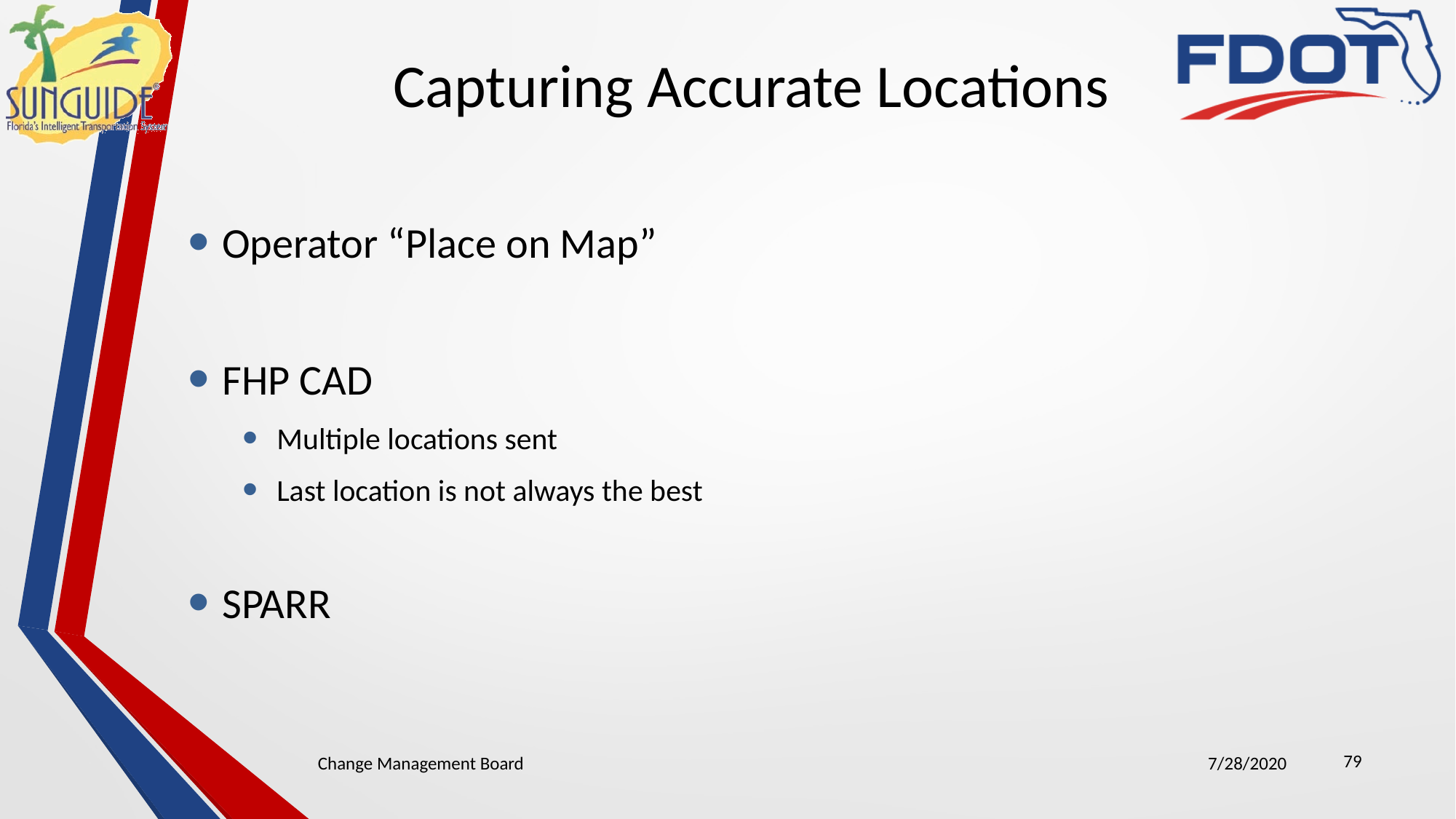

# Capturing Accurate Locations
Operator “Place on Map”

FHP CAD
Multiple locations sent
Last location is not always the best

SPARR

79
Change Management Board
7/28/2020